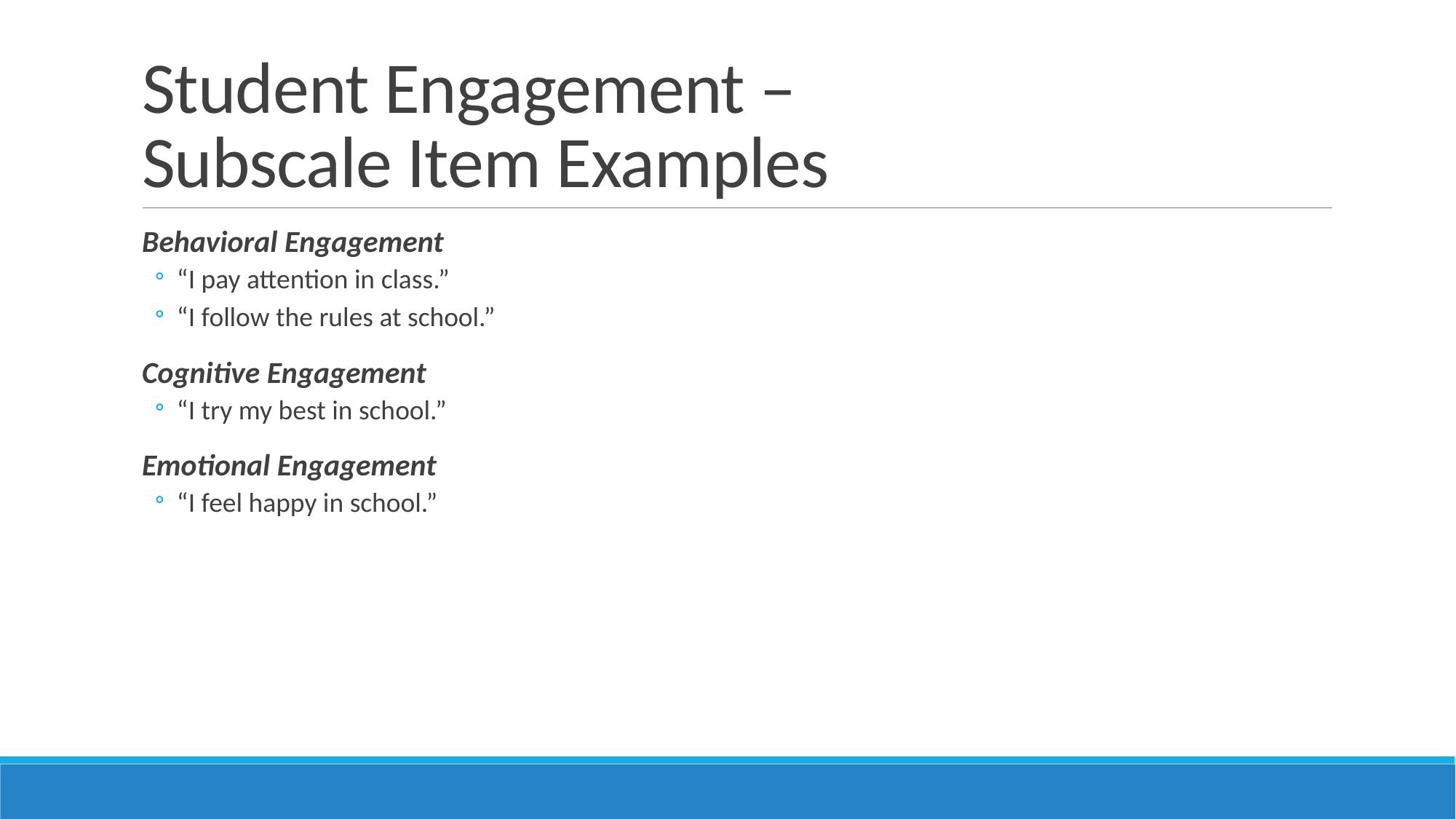

# Student Engagement – Subscale Item Examples
Behavioral Engagement
“I pay attention in class.”
“I follow the rules at school.”
Cognitive Engagement
“I try my best in school.”
Emotional Engagement
“I feel happy in school.”